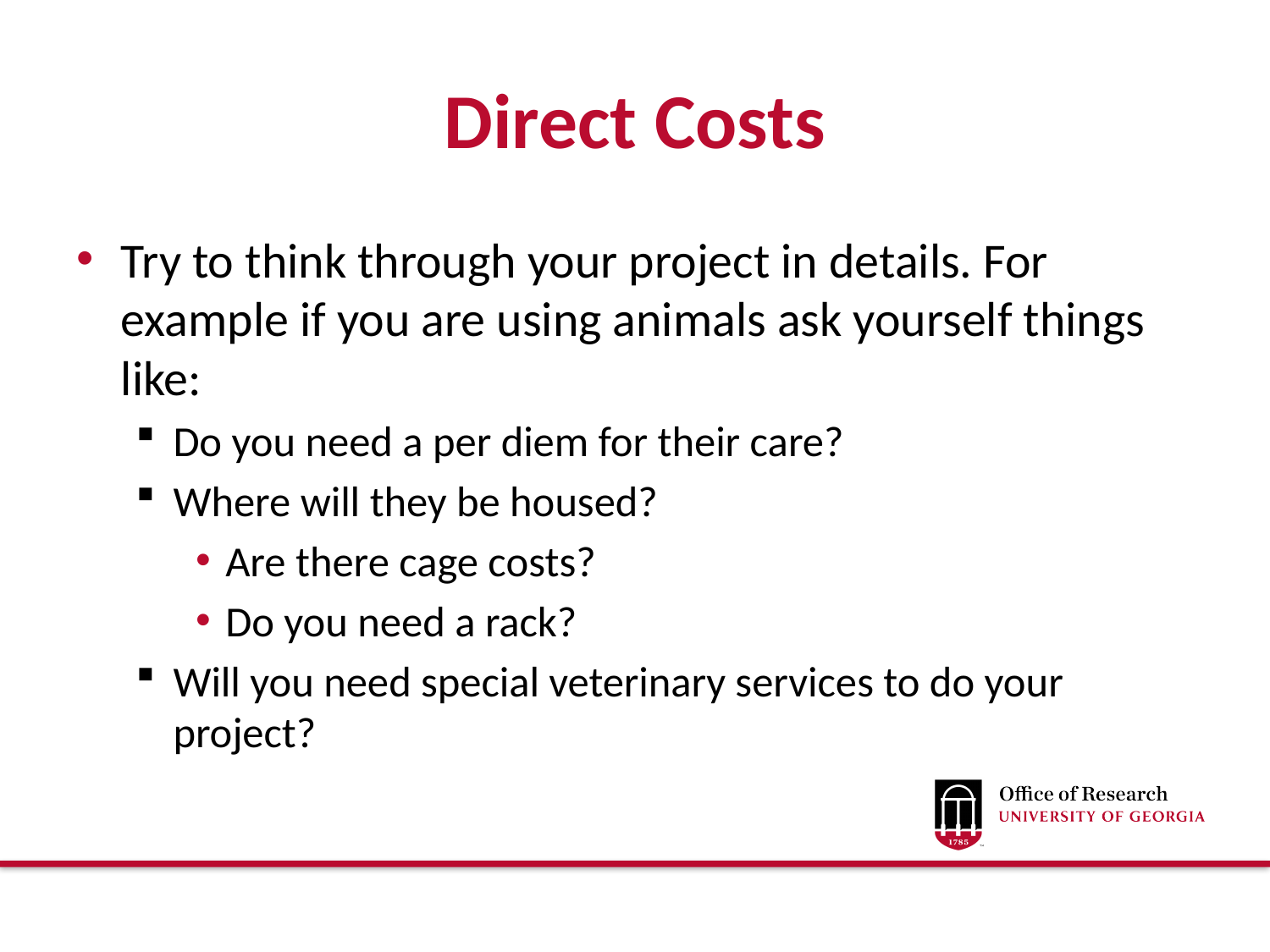

# Direct Costs
Try to think through your project in details. For example if you are using animals ask yourself things like:
Do you need a per diem for their care?
Where will they be housed?
Are there cage costs?
Do you need a rack?
Will you need special veterinary services to do your project?